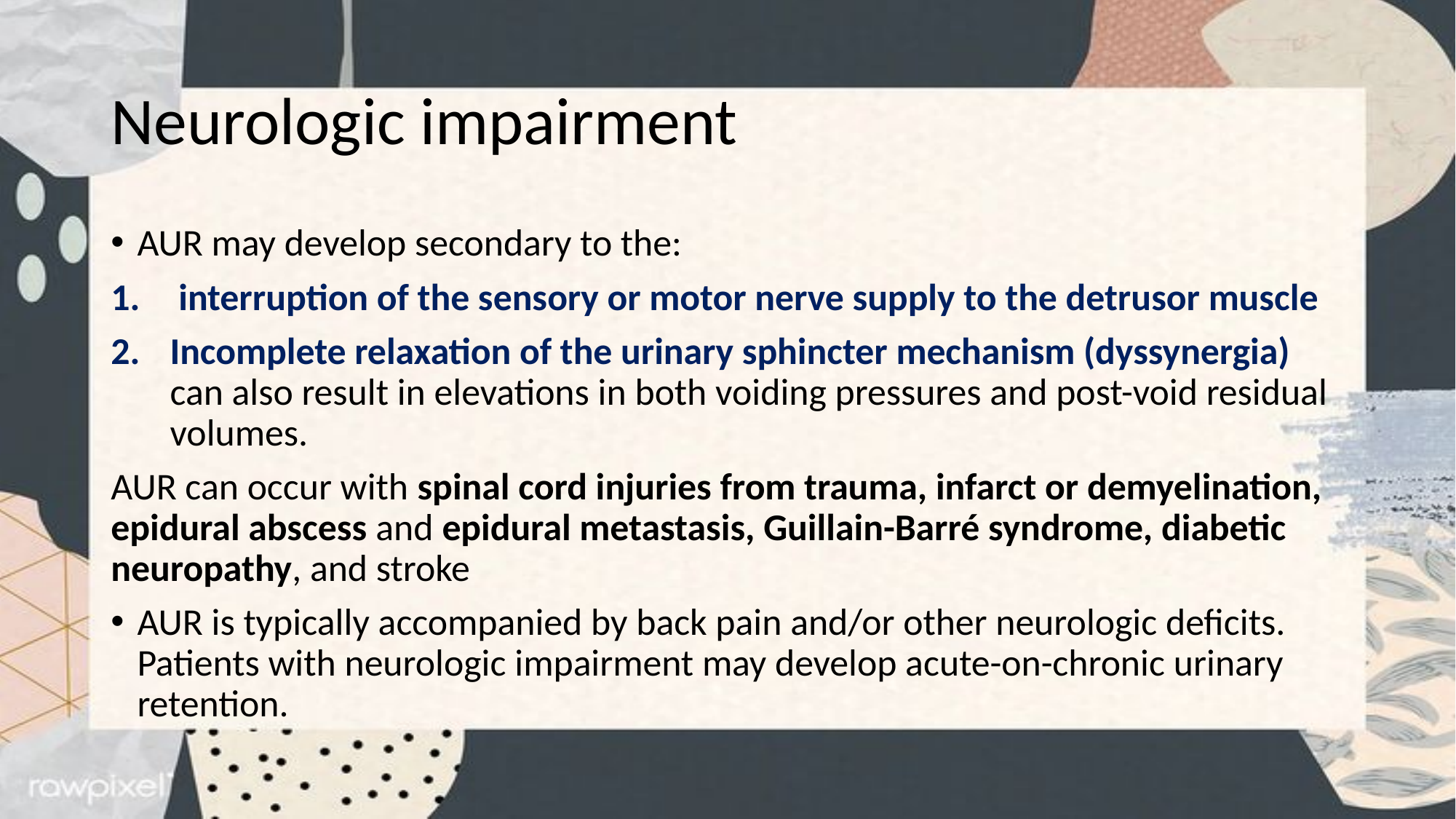

# Neurologic impairment
AUR may develop secondary to the:
 interruption of the sensory or motor nerve supply to the detrusor muscle
Incomplete relaxation of the urinary sphincter mechanism (dyssynergia) can also result in elevations in both voiding pressures and post-void residual volumes.
AUR can occur with spinal cord injuries from trauma, infarct or demyelination, epidural abscess and epidural metastasis, Guillain-Barré syndrome, diabetic neuropathy, and stroke
AUR is typically accompanied by back pain and/or other neurologic deficits. Patients with neurologic impairment may develop acute-on-chronic urinary retention.